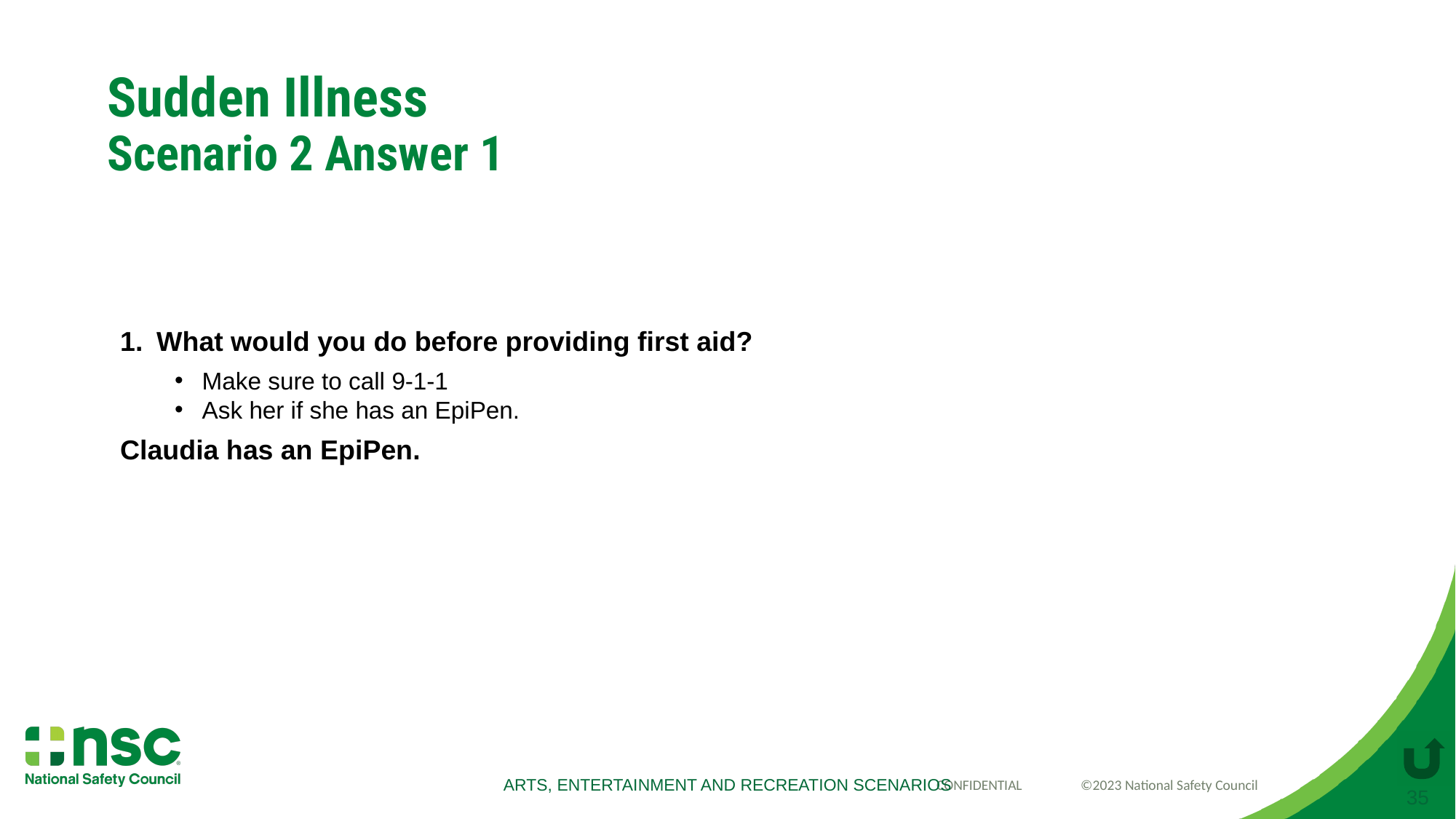

Sudden Illness
Scenario 2 Answer 1
What would you do before providing first aid?
Make sure to call 9-1-1
Ask her if she has an EpiPen.
Claudia has an EpiPen.